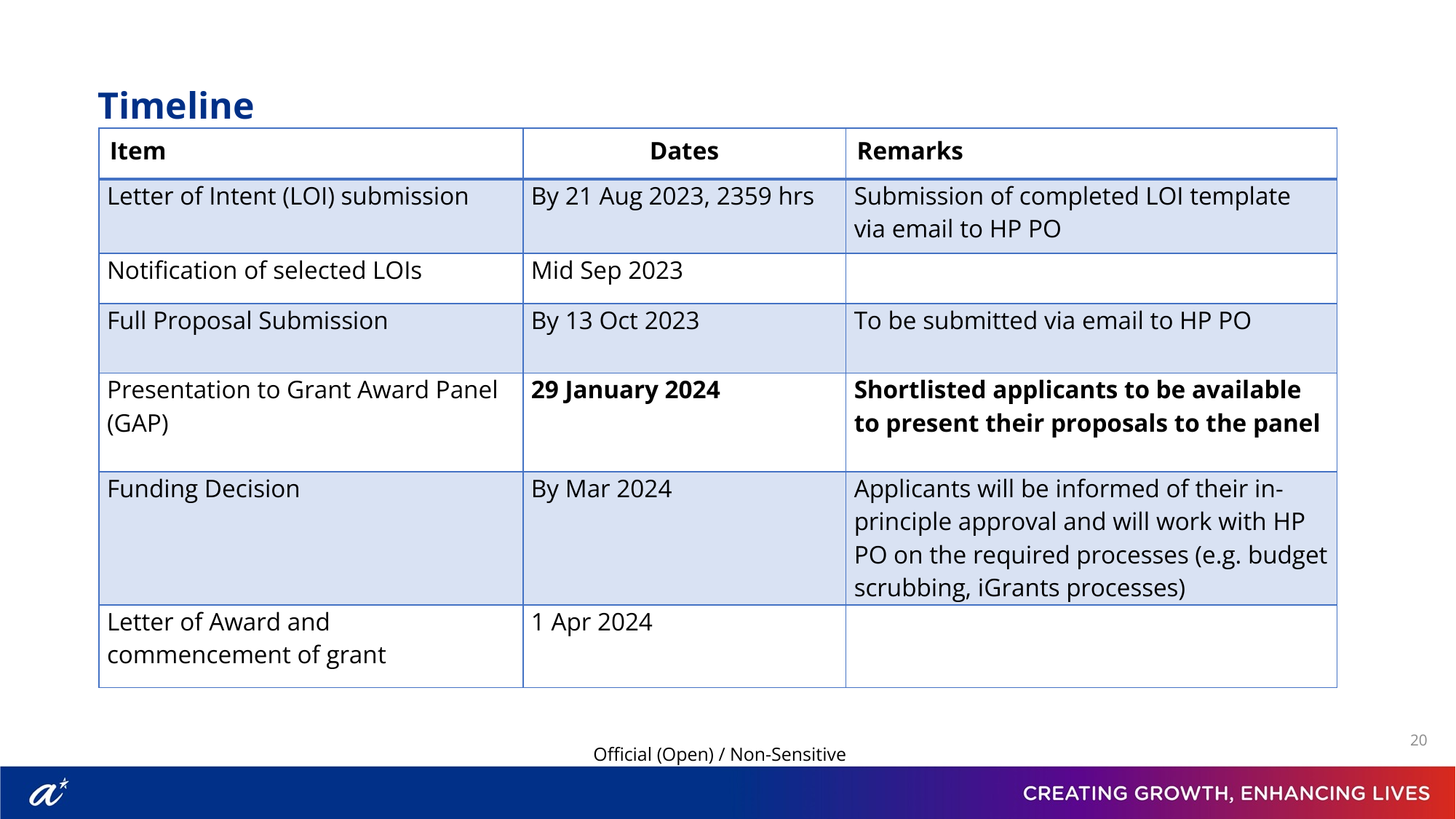

Timeline
| Item | Dates | Remarks |
| --- | --- | --- |
| Letter of Intent (LOI) submission | By 21 Aug 2023, 2359 hrs | Submission of completed LOI template via email to HP PO |
| Notification of selected LOIs | Mid Sep 2023 |  |
| Full Proposal Submission | By 13 Oct 2023 | To be submitted via email to HP PO |
| Presentation to Grant Award Panel (GAP) | 29 January 2024 | Shortlisted applicants to be available to present their proposals to the panel |
| Funding Decision | By Mar 2024 | Applicants will be informed of their in-principle approval and will work with HP PO on the required processes (e.g. budget scrubbing, iGrants processes) |
| Letter of Award and commencement of grant | 1 Apr 2024 |  |
Official (Open) / Non-Sensitive